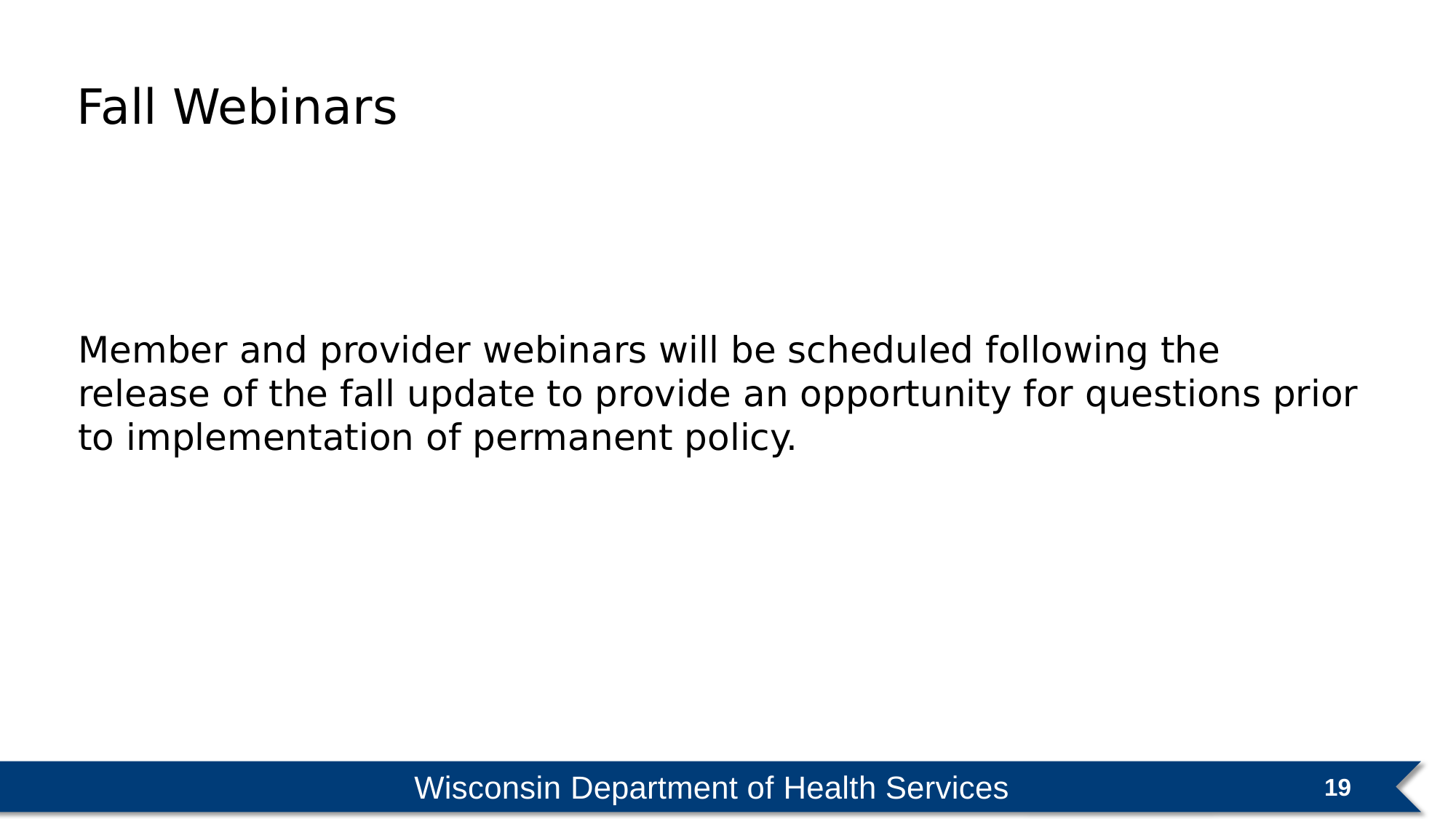

Fall Webinars
Member and provider webinars will be scheduled following the release of the fall update to provide an opportunity for questions prior to implementation of permanent policy.
Wisconsin Department of Health Services
19